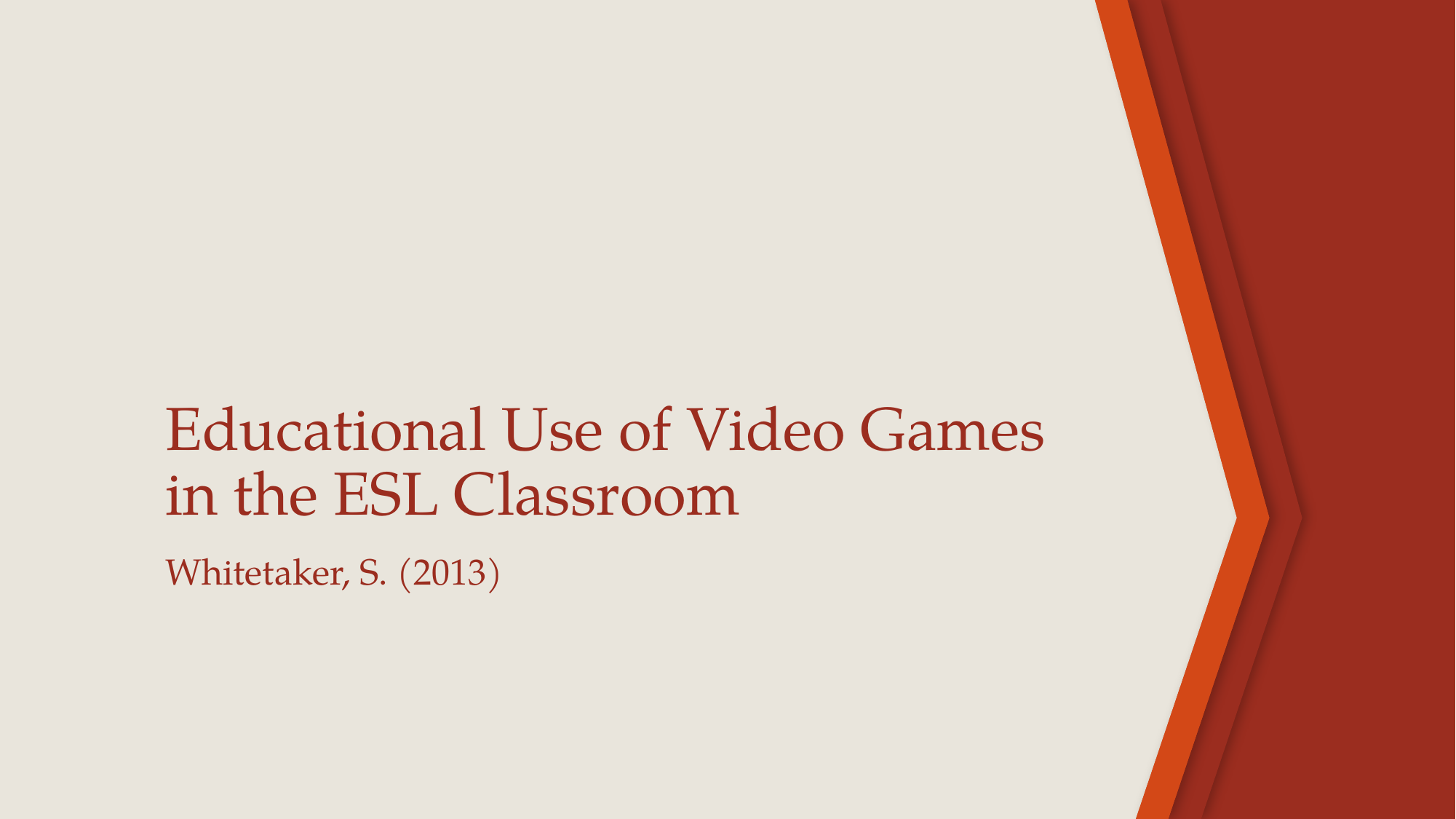

# Educational Use of Video Games in the ESL Classroom
Whitetaker, S. (2013)